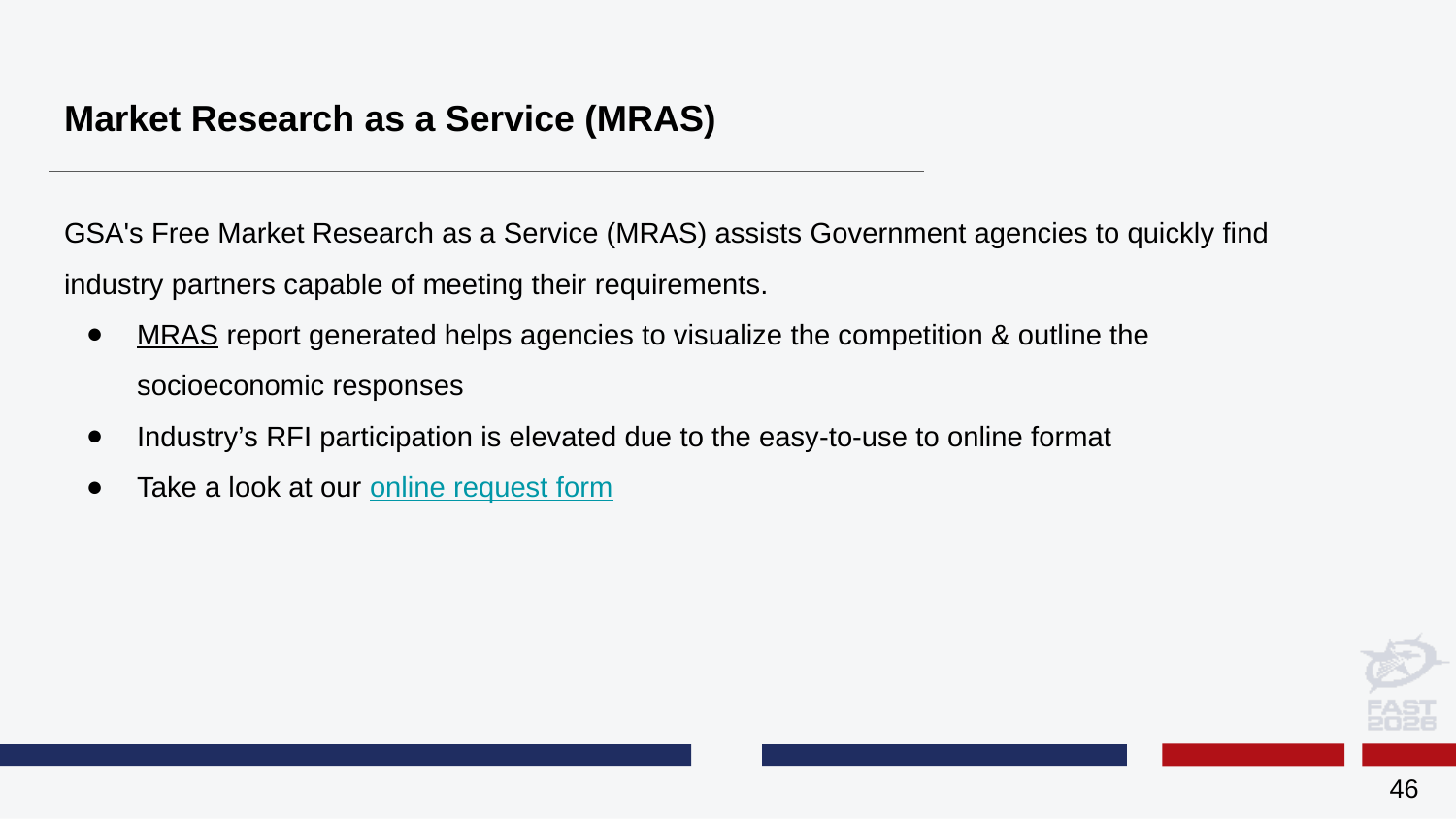

# Market Research as a Service (MRAS)
GSA's Free Market Research as a Service (MRAS) assists Government agencies to quickly find industry partners capable of meeting their requirements.
MRAS report generated helps agencies to visualize the competition & outline the
socioeconomic responses
Industry’s RFI participation is elevated due to the easy-to-use to online format
Take a look at our online request form

46